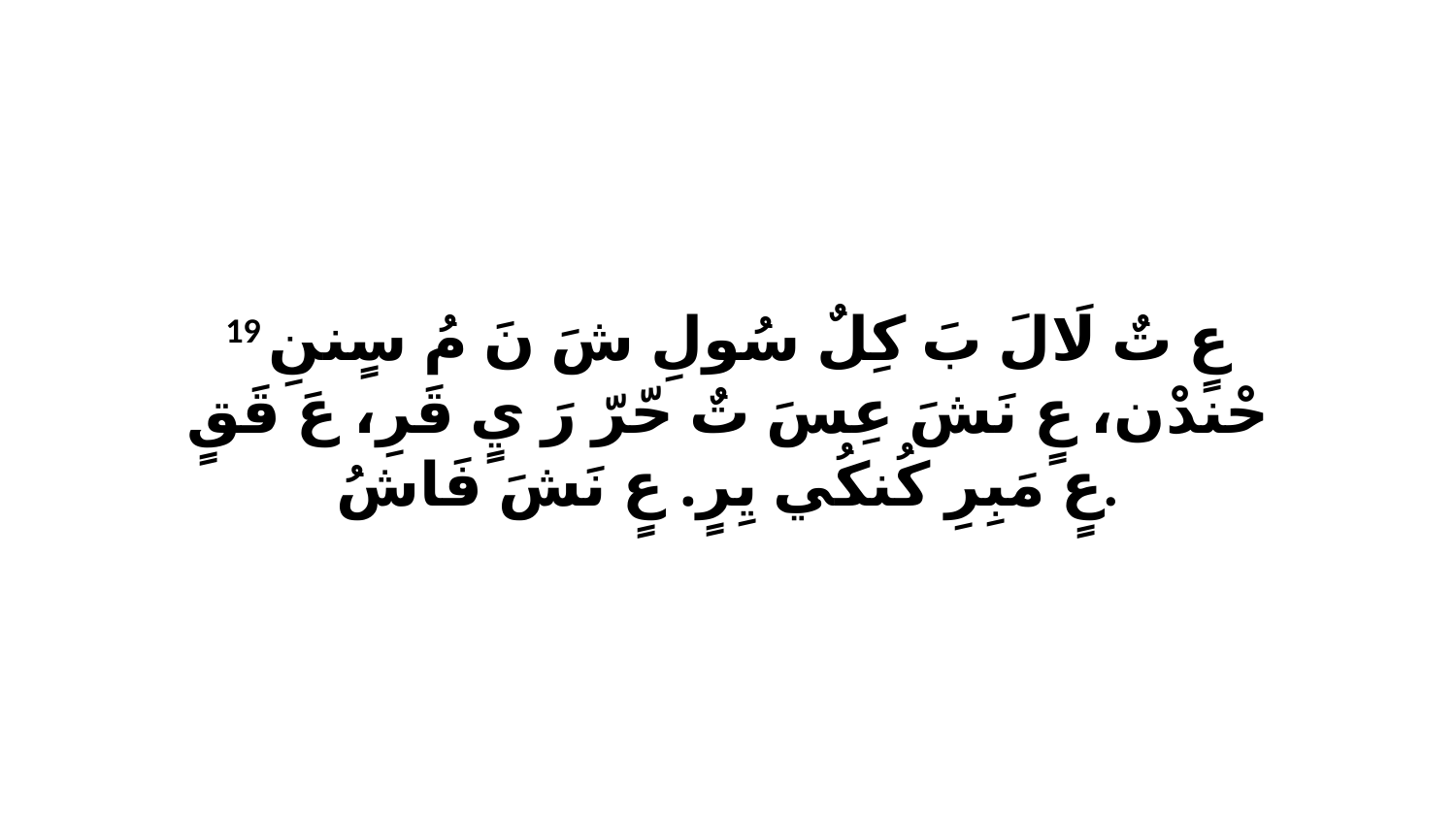

19 عٍ تٌ لَالَ بَ كِلٌ سُولِ شَ نَ مُ سٍننِ حْندْن، عٍ نَشَ عِسَ تٌ حّرّ رَ يٍ قَرِ، عَ قَقٍ عٍ مَبِرِ كُنكُي يِرٍ. عٍ نَشَ فَاشُ.